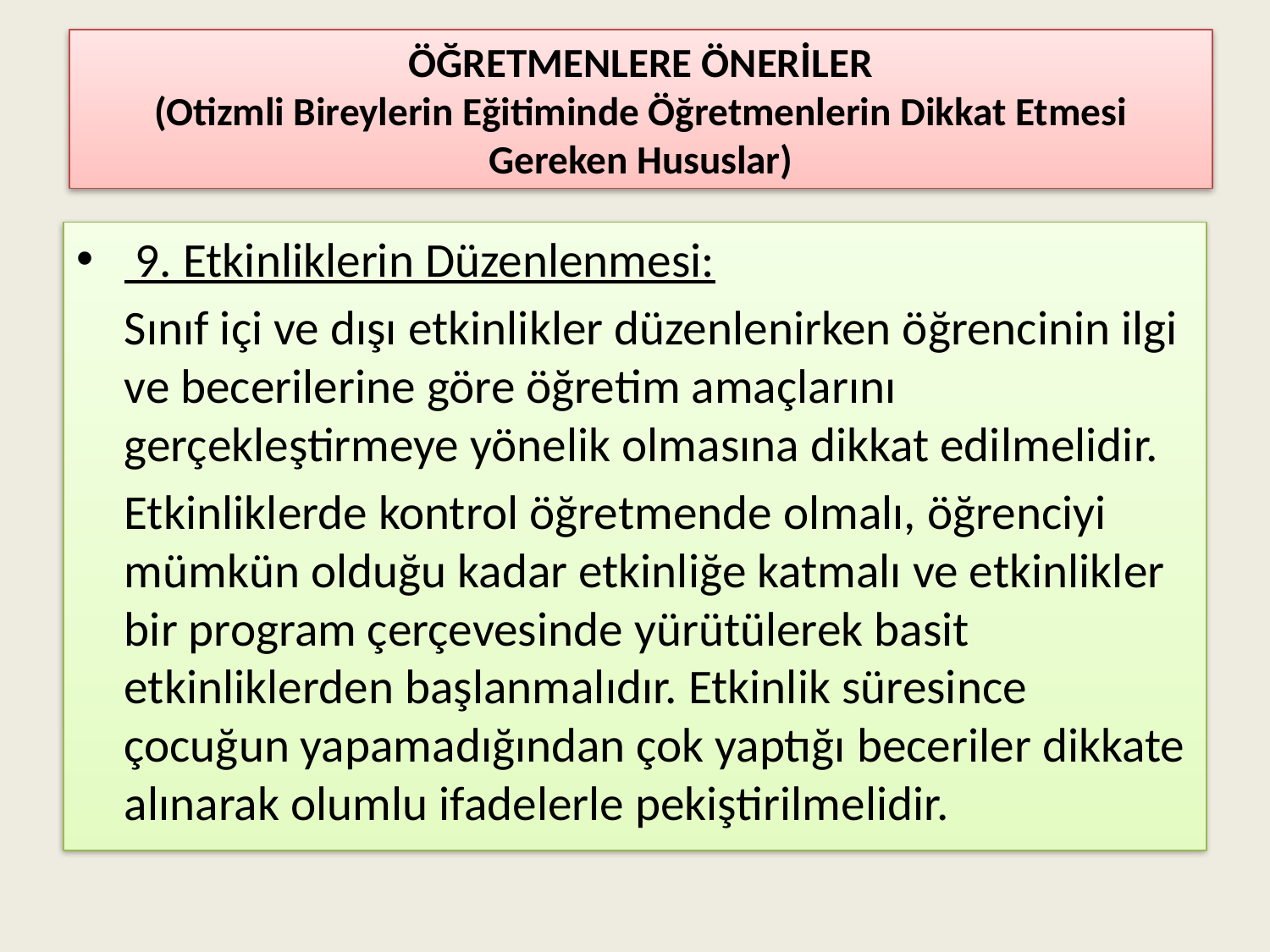

# ÖĞRETMENLERE ÖNERİLER (Otizmli Bireylerin Eğitiminde Öğretmenlerin Dikkat Etmesi Gereken Hususlar)
 9. Etkinliklerin Düzenlenmesi:
		Sınıf içi ve dışı etkinlikler düzenlenirken öğrencinin ilgi ve becerilerine göre öğretim amaçlarını gerçekleştirmeye yönelik olmasına dikkat edilmelidir.
		Etkinliklerde kontrol öğretmende olmalı, öğrenciyi mümkün olduğu kadar etkinliğe katmalı ve etkinlikler bir program çerçevesinde yürütülerek basit etkinliklerden başlanmalıdır. Etkinlik süresince çocuğun yapamadığından çok yaptığı beceriler dikkate alınarak olumlu ifadelerle pekiştirilmelidir.